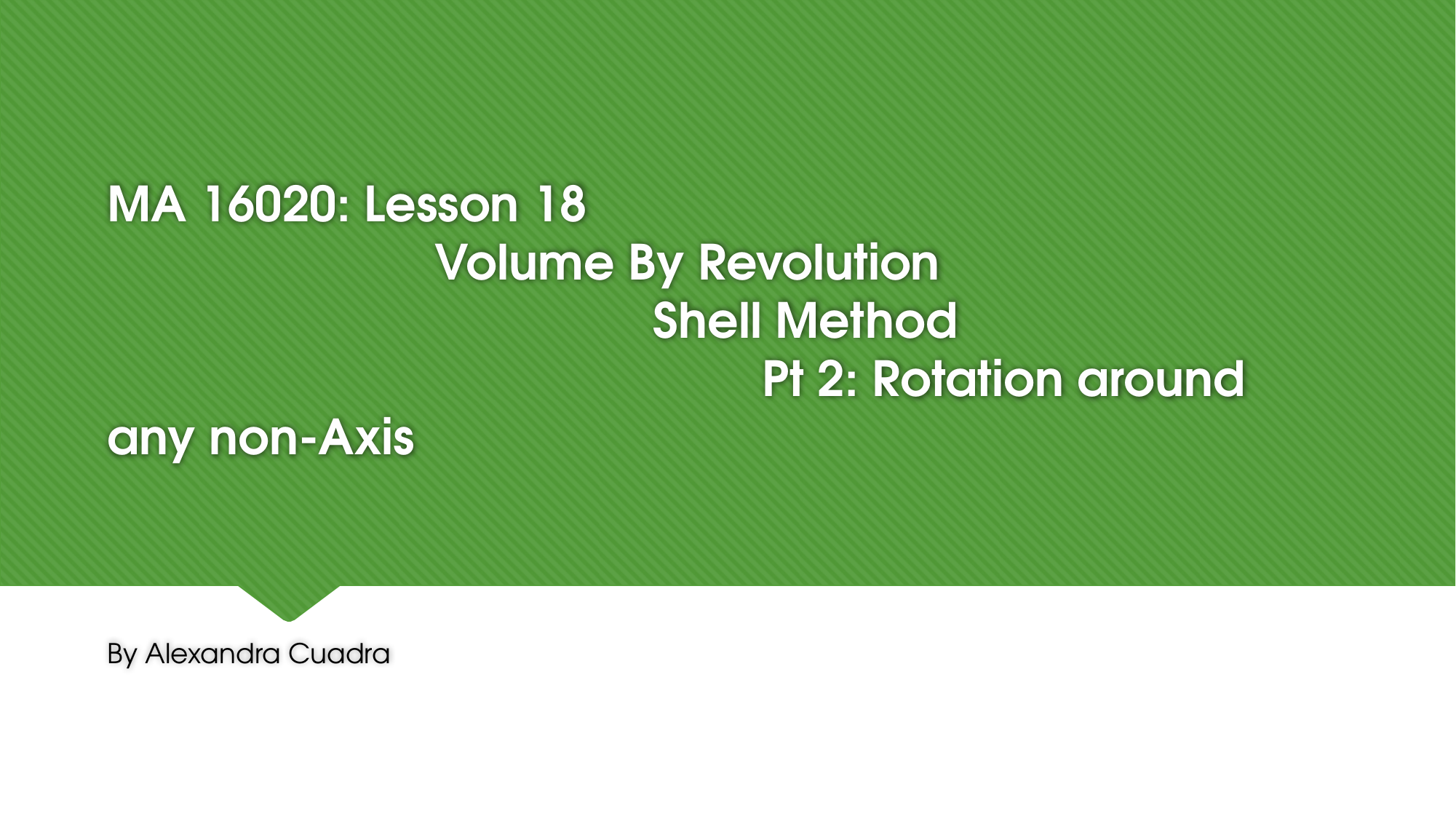

# MA 16020: Lesson 18 Volume By Revolution Shell Method Pt 2: Rotation around any non-Axis
By Alexandra Cuadra